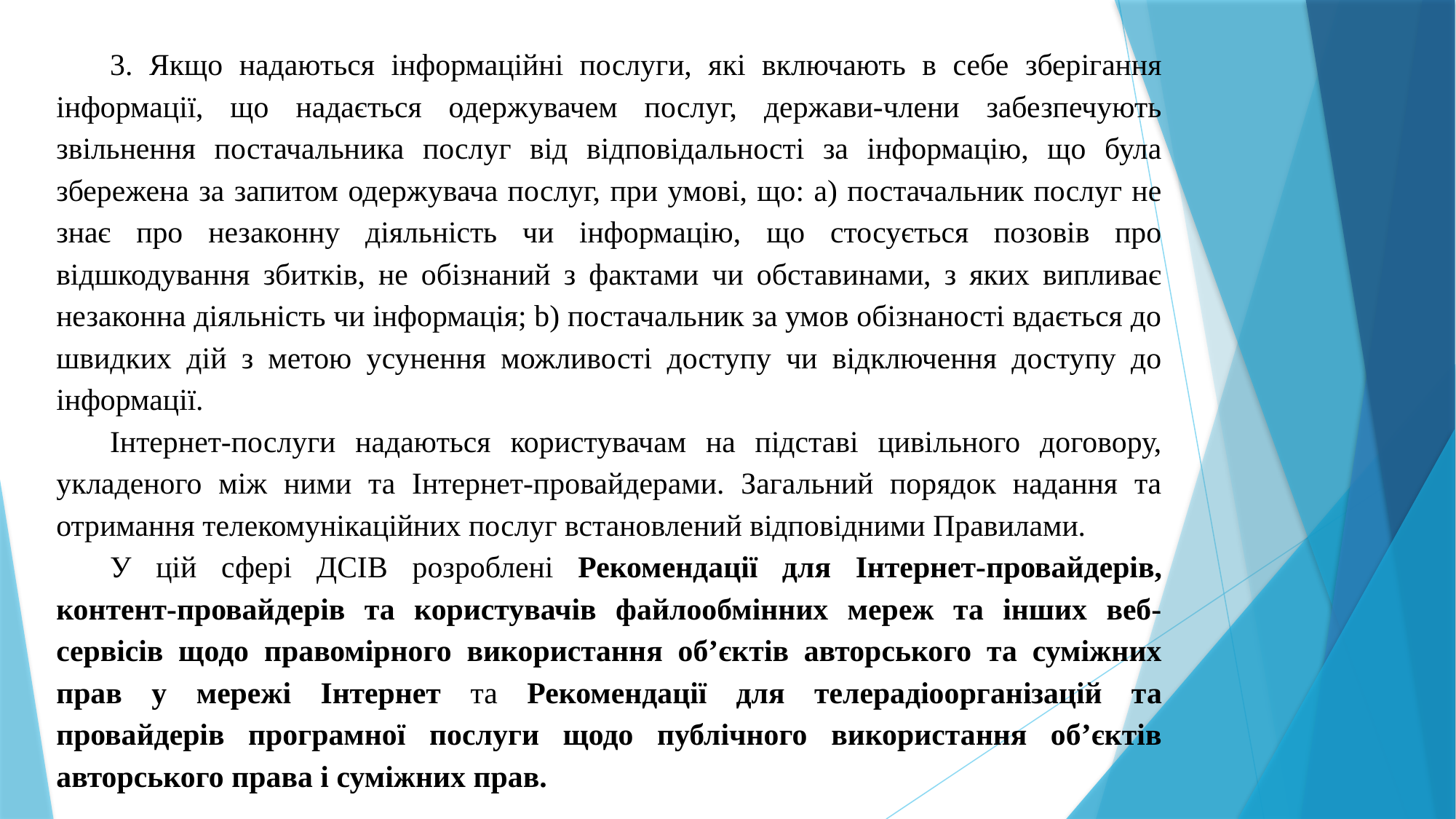

3. Якщо надаються інформаційні послуги, які включають в себе зберігання інформації, що надається одержувачем послуг, держави-члени забезпечують звільнення постачальника послуг від відповідальності за інформацію, що була збережена за запитом одержувача послуг, при умові, що: a) постачальник послуг не знає про незаконну діяльність чи інформацію, що стосується позовів про відшкодування збитків, не обізнаний з фактами чи обставинами, з яких випливає незаконна діяльність чи інформація; b) постачальник за умов обізнаності вдається до швидких дій з метою усунення можливості доступу чи відключення доступу до інформації.
Інтернет-послуги надаються користувачам на підставі цивільного договору, укладеного між ними та Інтернет-провайдерами. Загальний порядок надання та отримання телекомунікаційних послуг встановлений відповідними Правилами.
У цій сфері ДСІВ розроблені Рекомендації для Інтернет-провайдерів, контент-провайдерів та користувачів файлообмінних мереж та інших веб-сервісів щодо правомірного використання об’єктів авторського та суміжних прав у мережі Інтернет та Рекомендації для телерадіоорганізацій та провайдерів програмної послуги щодо публічного використання об’єктів авторського права і суміжних прав.